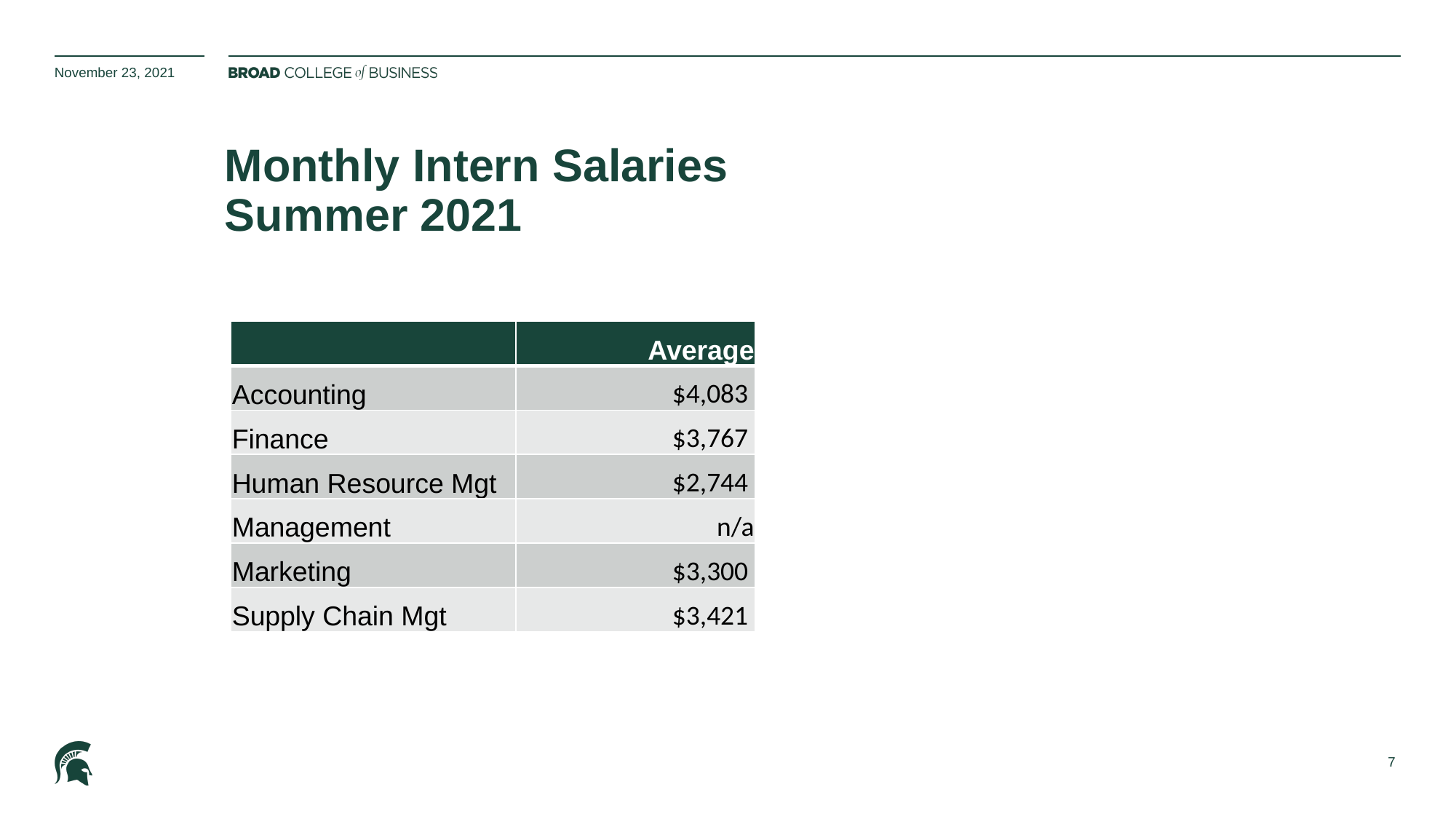

November 23, 2021
# Monthly Intern Salaries Summer 2021
|  | Average |
| --- | --- |
| Accounting | $4,083 |
| Finance | $3,767 |
| Human Resource Mgt | $2,744 |
| Management | n/a |
| Marketing | $3,300 |
| Supply Chain Mgt | $3,421 |